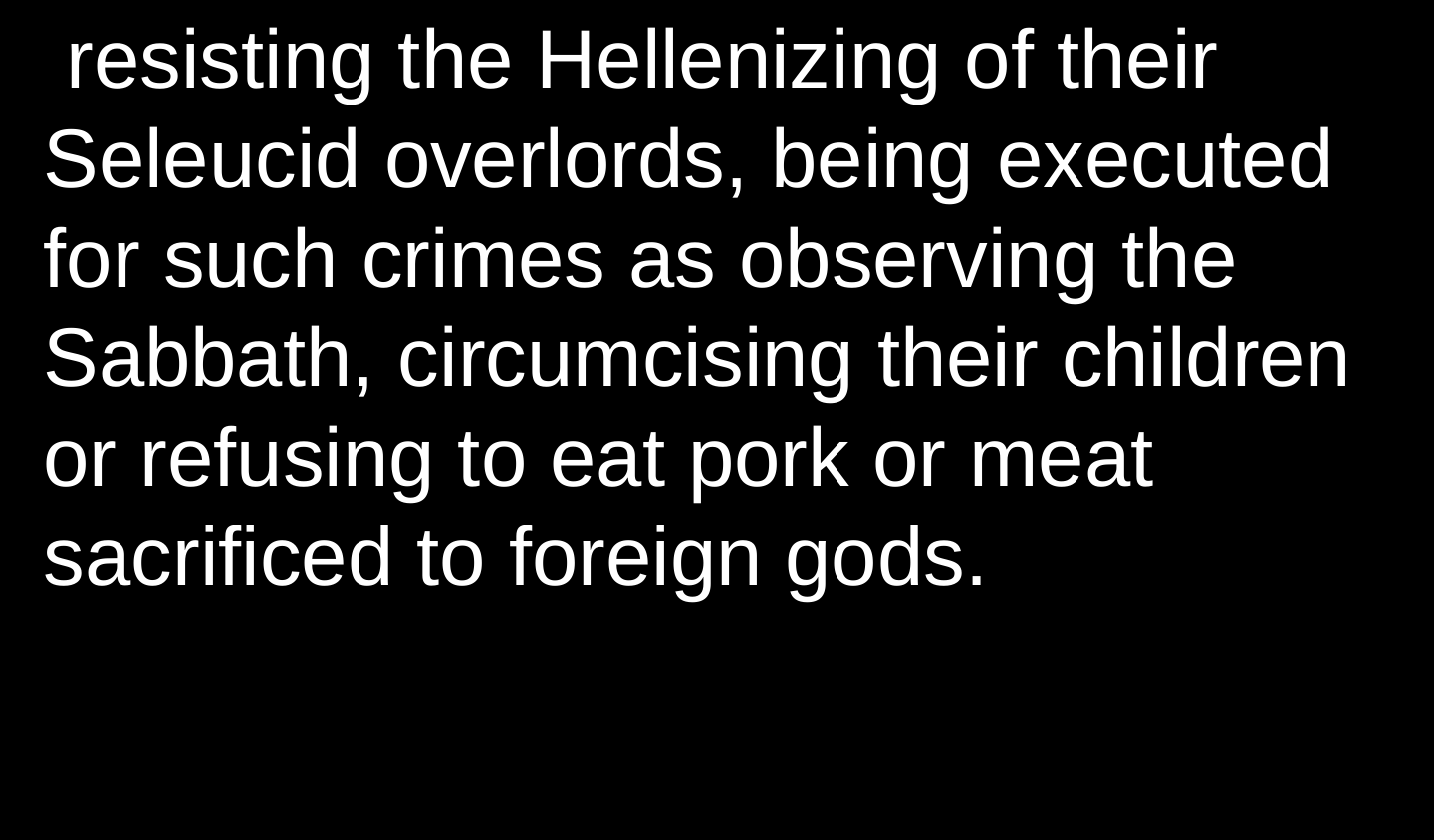

resisting the Hellenizing of their Seleucid overlords, being executed for such crimes as observing the Sabbath, circumcising their children or refusing to eat pork or meat sacrificed to foreign gods.